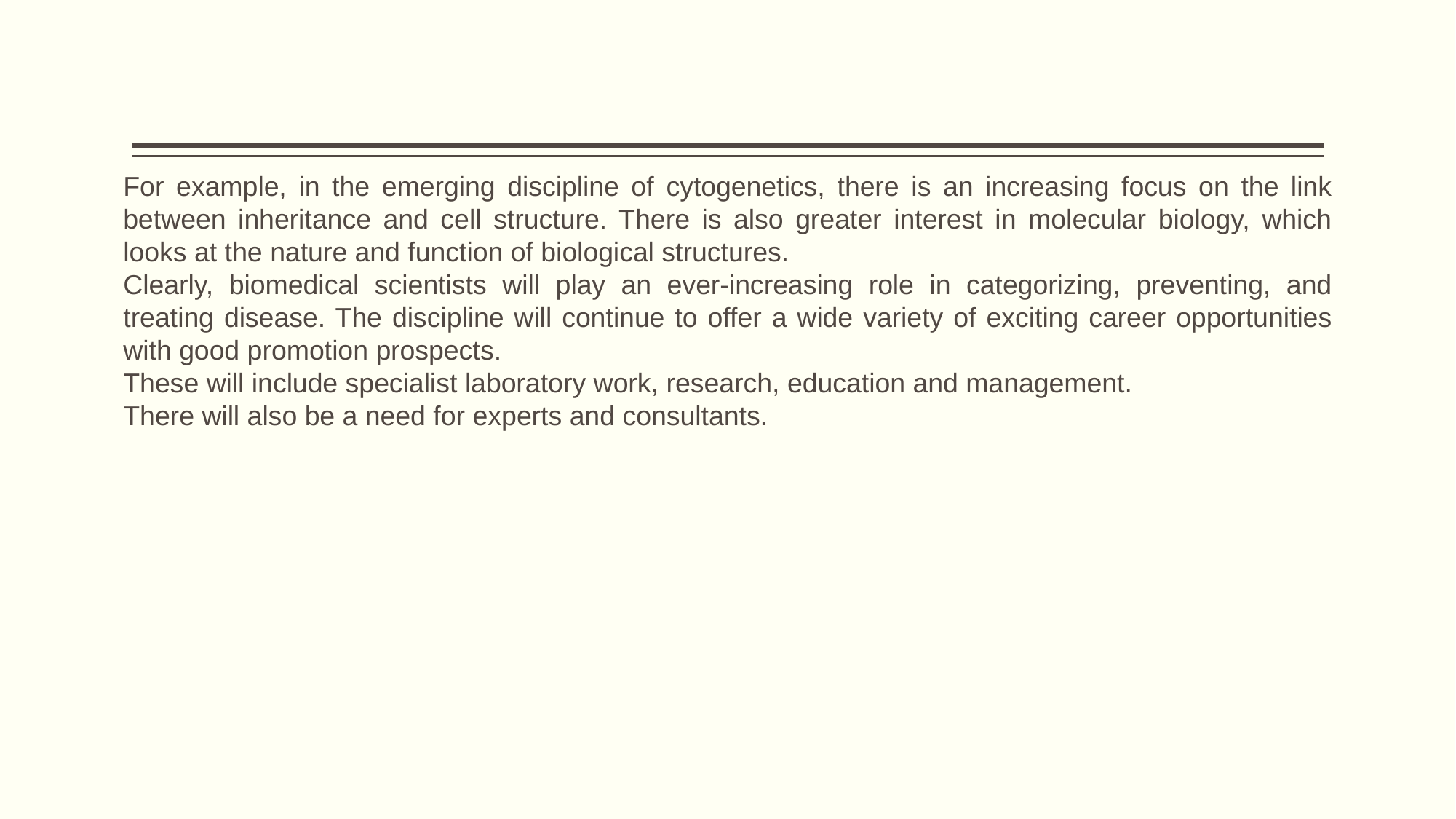

For example, in the emerging discipline of cytogenetics, there is an increasing focus on the link between inheritance and cell structure. There is also greater interest in molecular biology, which looks at the nature and function of biological structures.
Clearly, biomedical scientists will play an ever-increasing role in categorizing, preventing, and treating disease. The discipline will continue to offer a wide variety of exciting career opportunities with good promotion prospects.
These will include specialist laboratory work, research, education and management.
There will also be a need for experts and consultants.